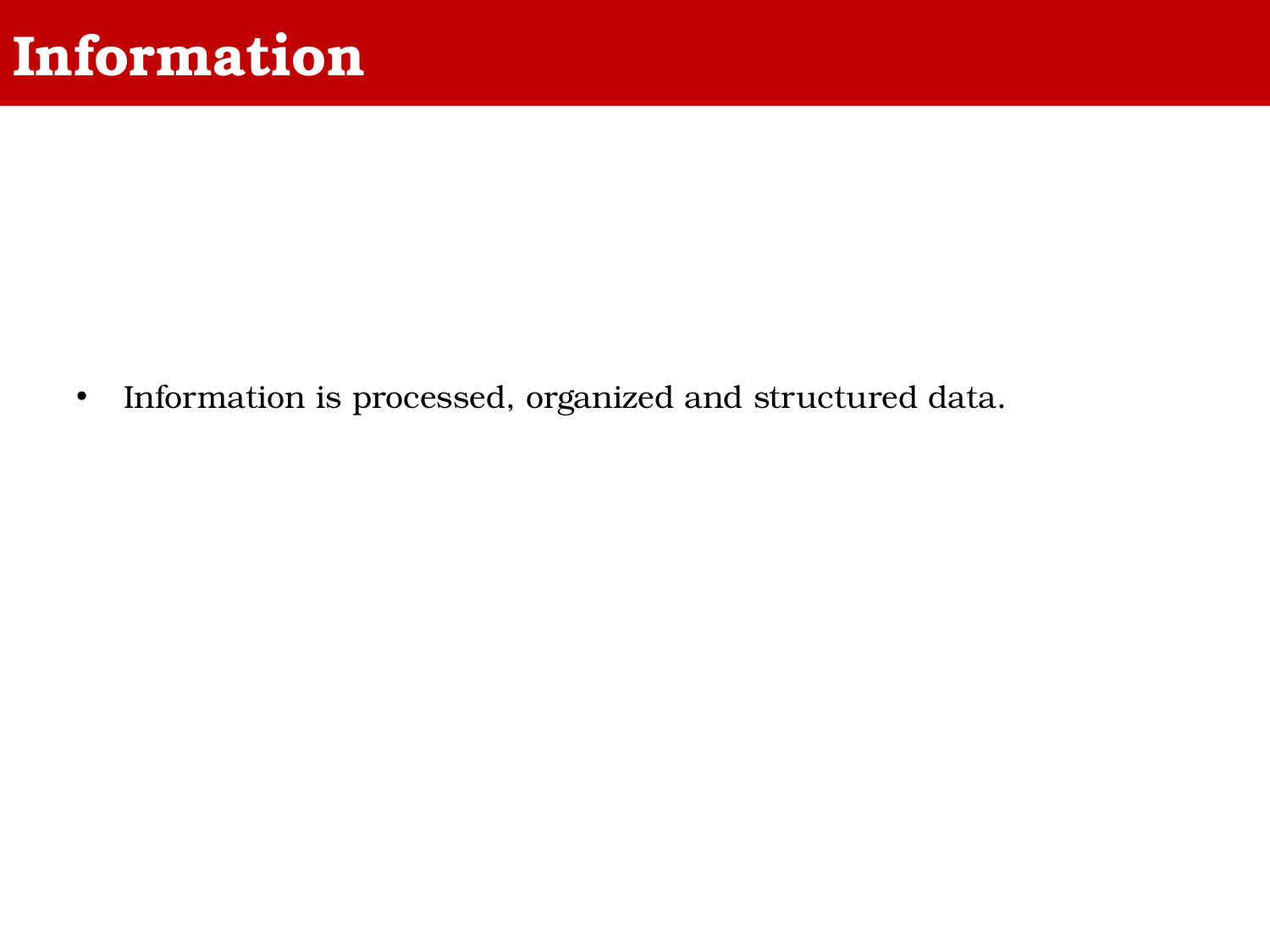

# Information
Information is processed, organized and structured data.